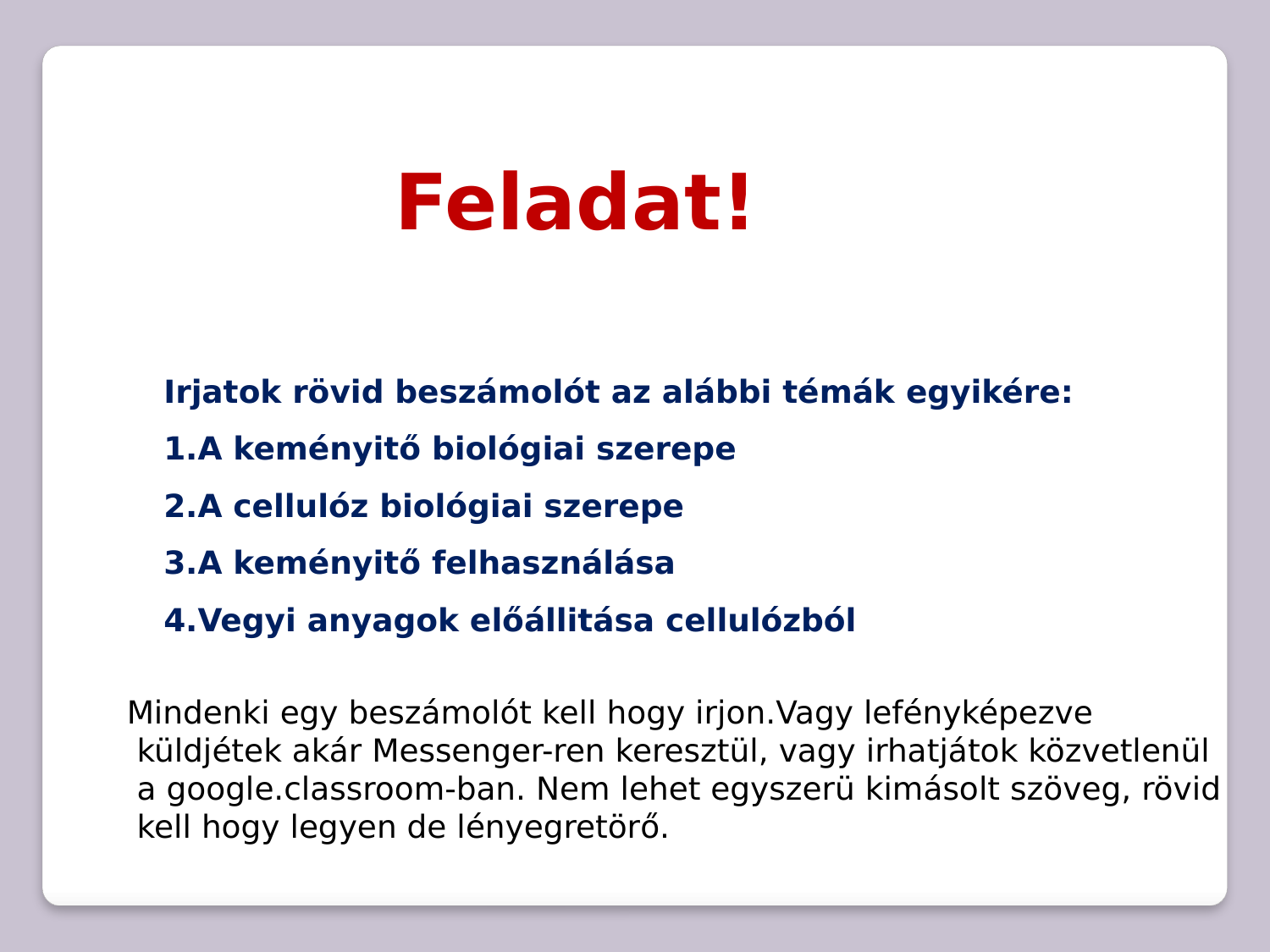

Feladat!
Irjatok rövid beszámolót az alábbi témák egyikére:
1.A keményitő biológiai szerepe
2.A cellulóz biológiai szerepe
3.A keményitő felhasználása
4.Vegyi anyagok előállitása cellulózból
Mindenki egy beszámolót kell hogy irjon.Vagy lefényképezve
 küldjétek akár Messenger-ren keresztül, vagy irhatjátok közvetlenül
 a google.classroom-ban. Nem lehet egyszerü kimásolt szöveg, rövid
 kell hogy legyen de lényegretörő.